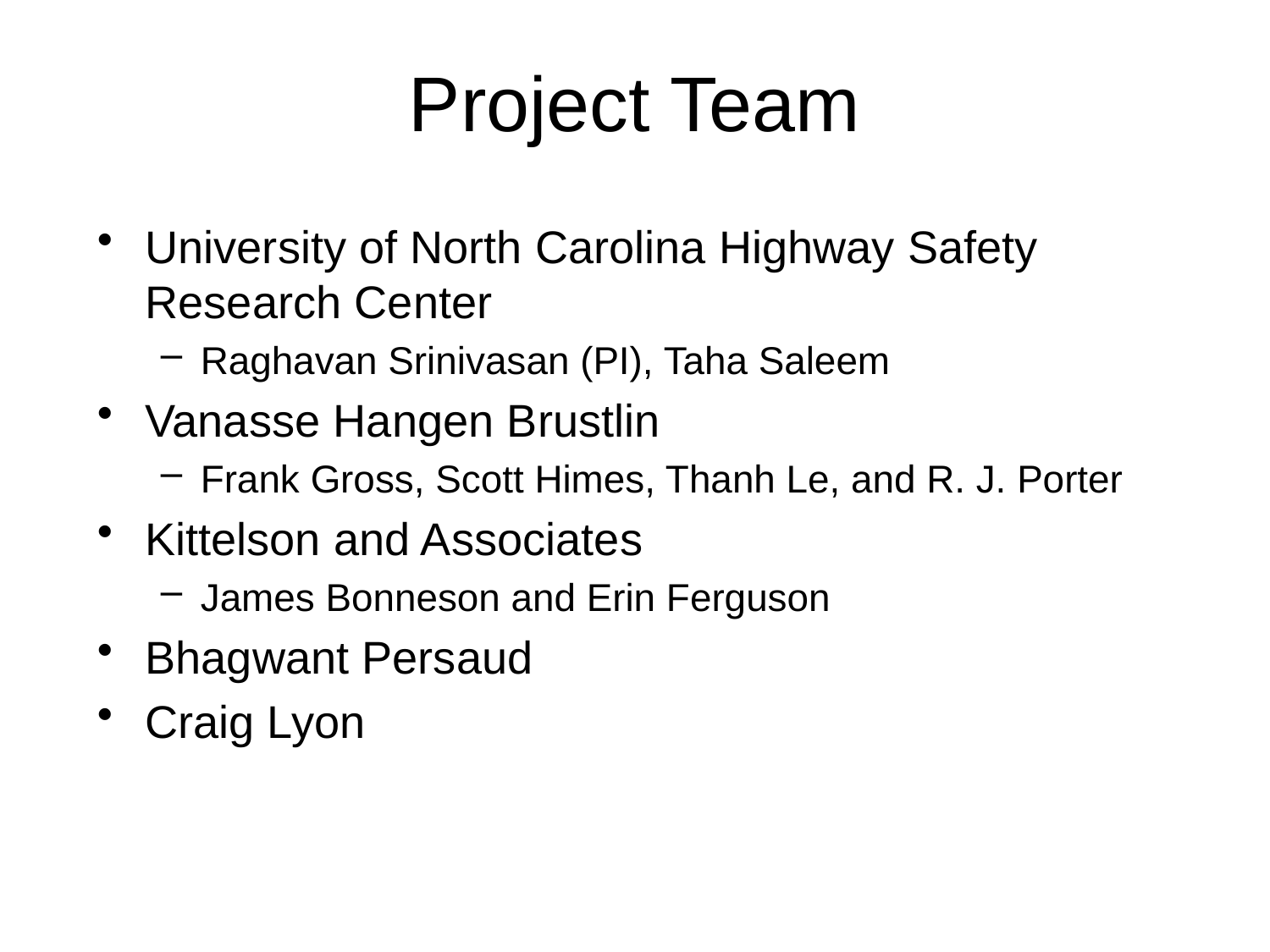

# Project Team
University of North Carolina Highway Safety
Research Center
Raghavan Srinivasan (PI), Taha Saleem
Vanasse Hangen Brustlin
Frank Gross, Scott Himes, Thanh Le, and R. J. Porter
Kittelson and Associates
James Bonneson and Erin Ferguson
Bhagwant Persaud
Craig Lyon